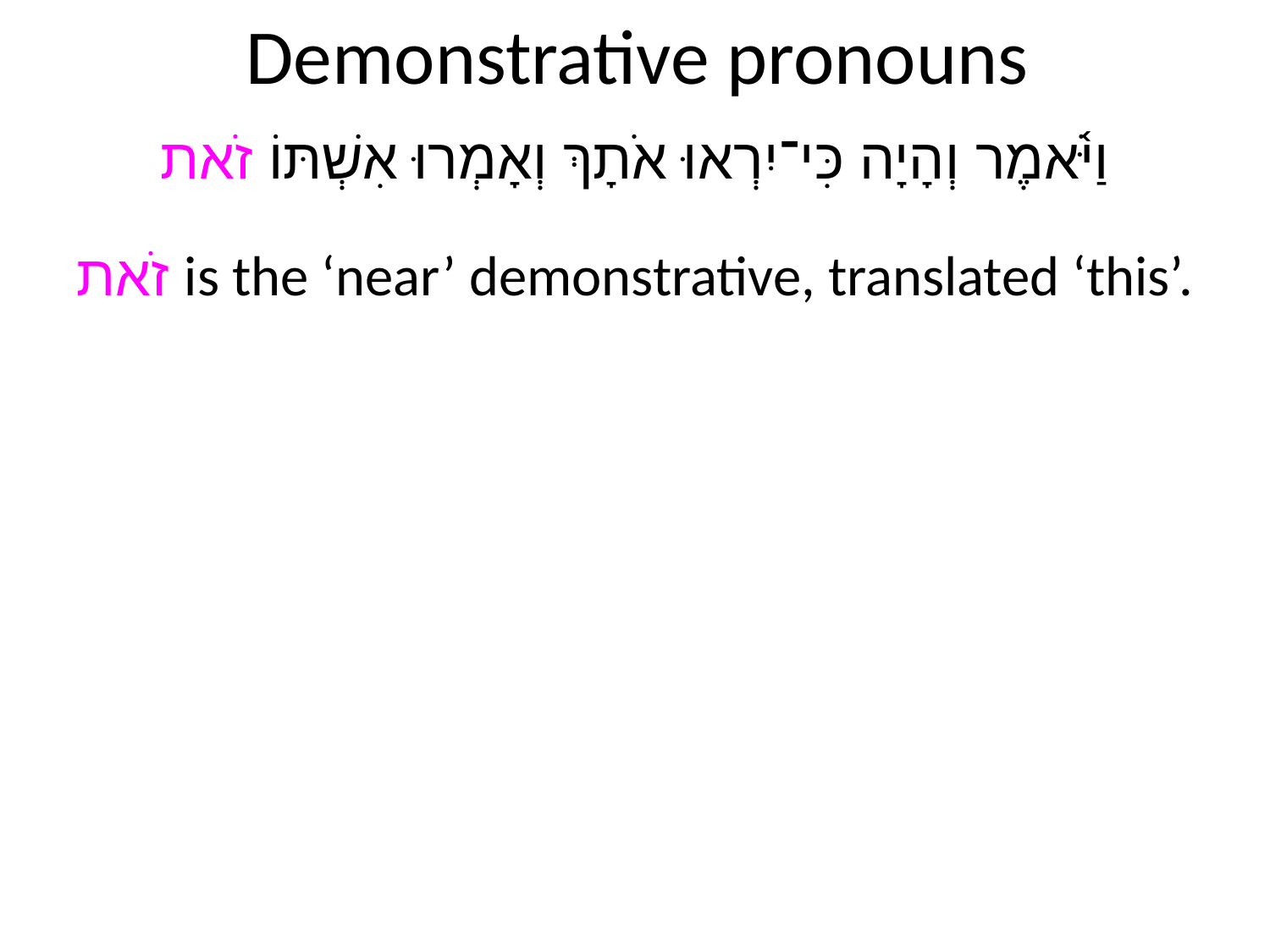

# Demonstrative pronouns
וַיֹּ֫אמֶר וְהָיָה כִּי־יִרְאוּ אֹתָךְ וְאָמְרוּ אִשְׁתּוֹ זֹאת
זֹאת is the ‘near’ demonstrative, translated ‘this’.